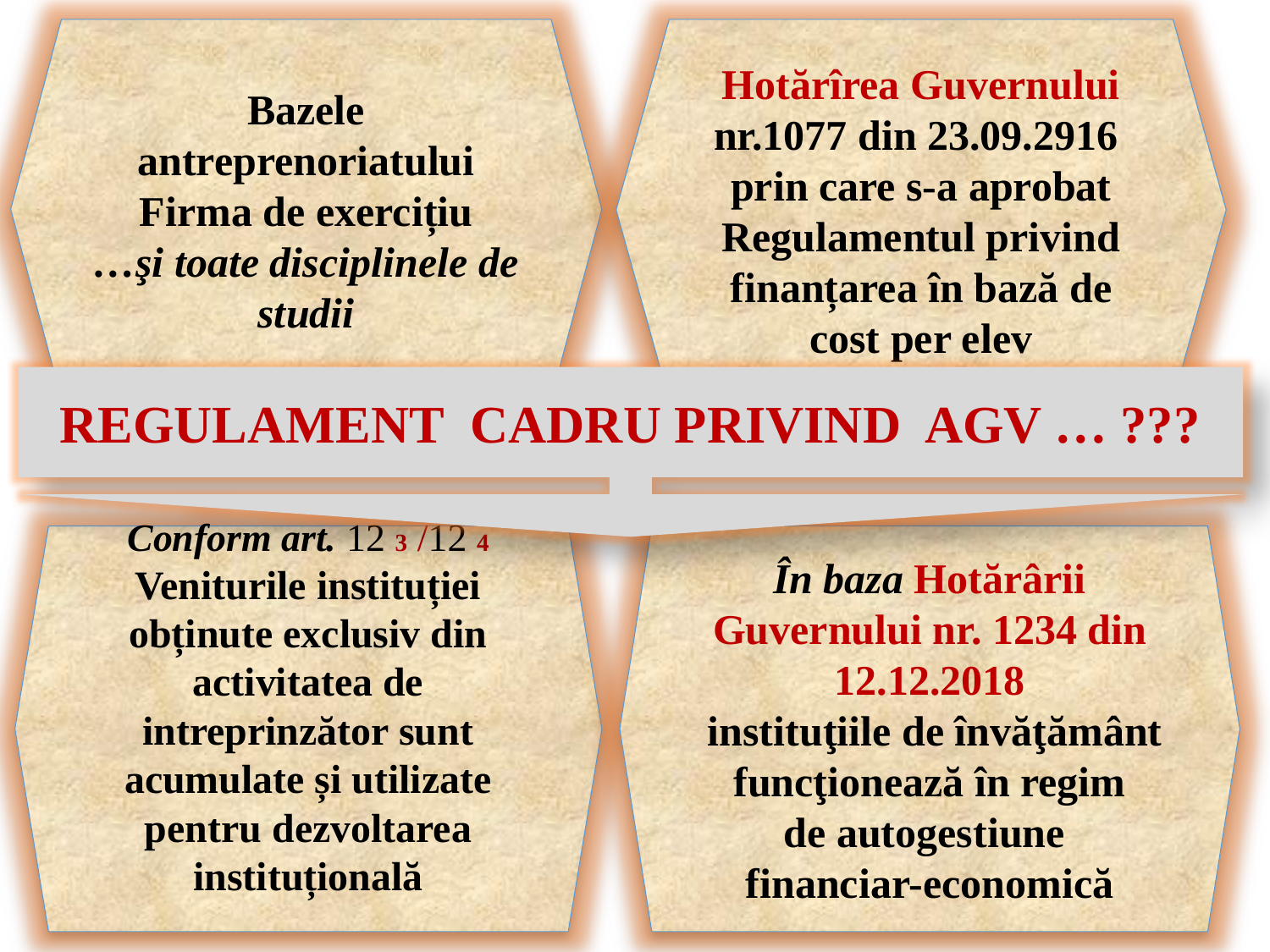

Bazele antreprenoriatului
Firma de exercițiu
…şi toate disciplinele de studii
Hotărîrea Guvernului nr.1077 din 23.09.2916
prin care s-a aprobat Regulamentul privind finanțarea în bază de cost per elev
REGULAMENT  CADRU PRIVIND  AGV … ???
Conform art. 12 3 /12 4
Veniturile instituției obținute exclusiv din activitatea de intreprinzător sunt acumulate și utilizate pentru dezvoltarea instituțională

În baza Hotărârii Guvernului nr. 1234 din 12.12.2018
 instituţiile de învăţământ  funcţionează în regim
de autogestiune
financiar-economică